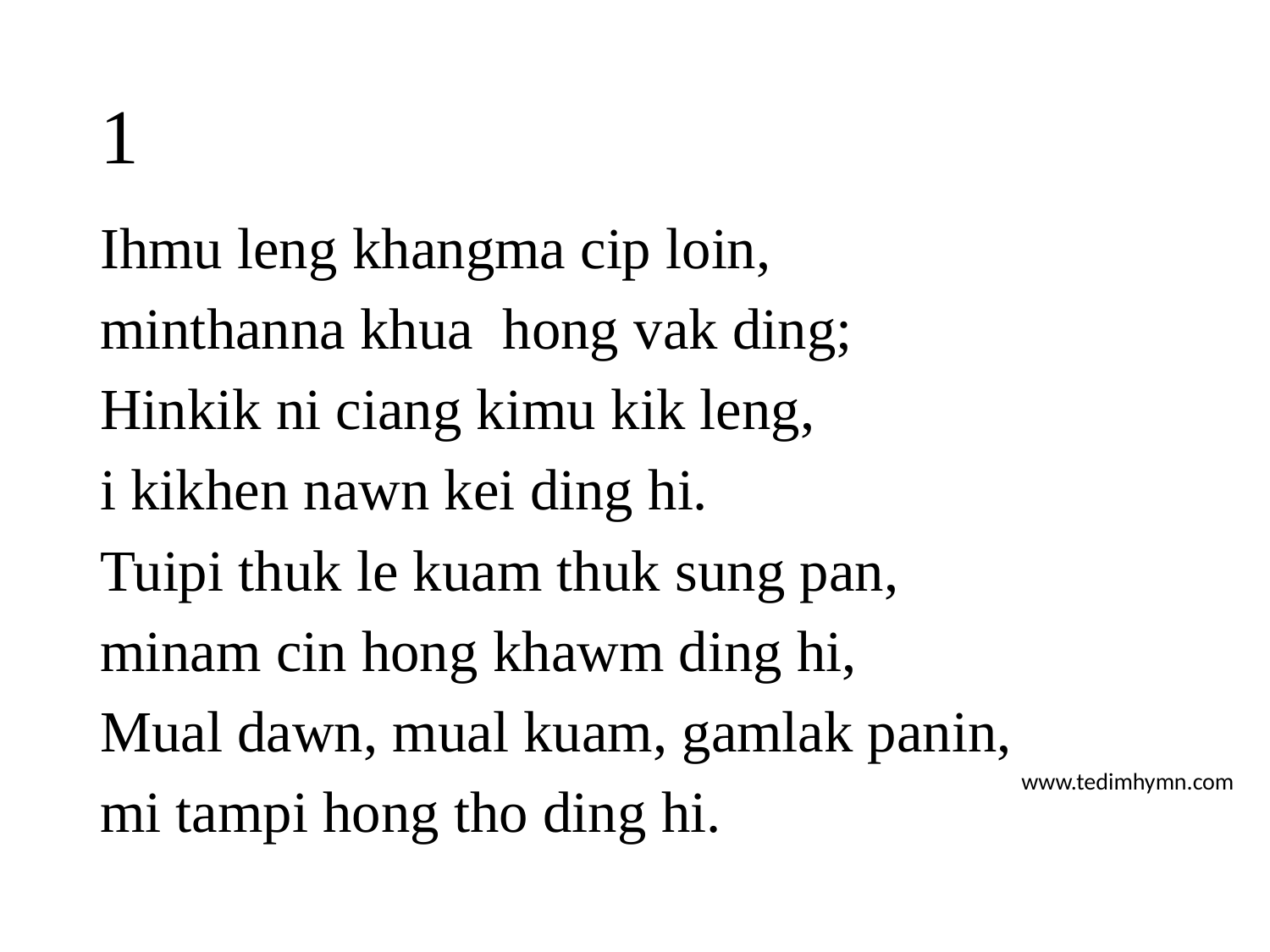

# 1
Ihmu leng khangma cip loin,
minthanna khua  hong vak ding;
Hinkik ni ciang kimu kik leng,
i kikhen nawn kei ding hi.
Tuipi thuk le kuam thuk sung pan,
minam cin hong khawm ding hi,
Mual dawn, mual kuam, gamlak panin,
mi tampi hong tho ding hi.

www.tedimhymn.com